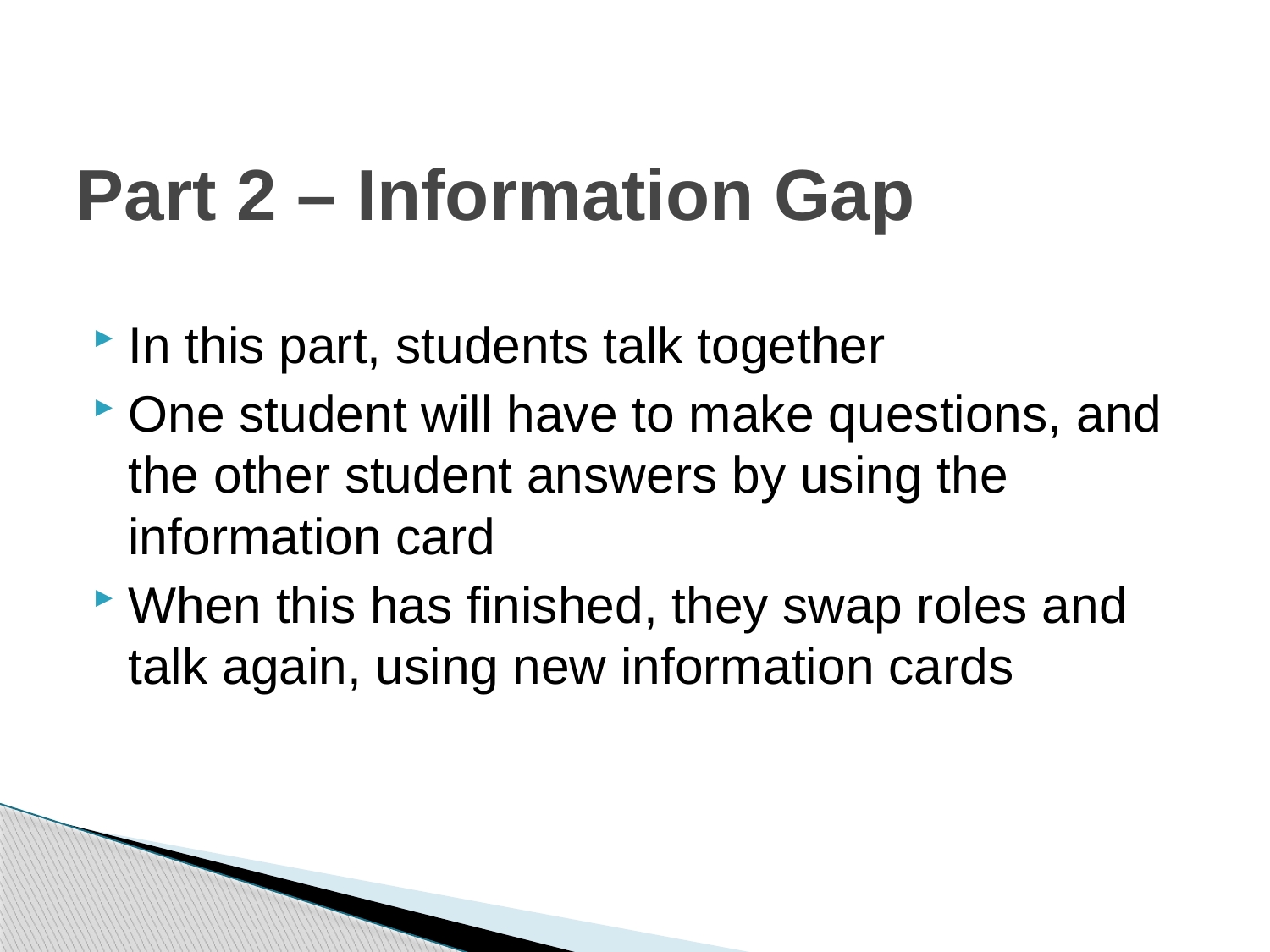

# Part 2 – Information Gap
In this part, students talk together
One student will have to make questions, and the other student answers by using the information card
When this has finished, they swap roles and talk again, using new information cards